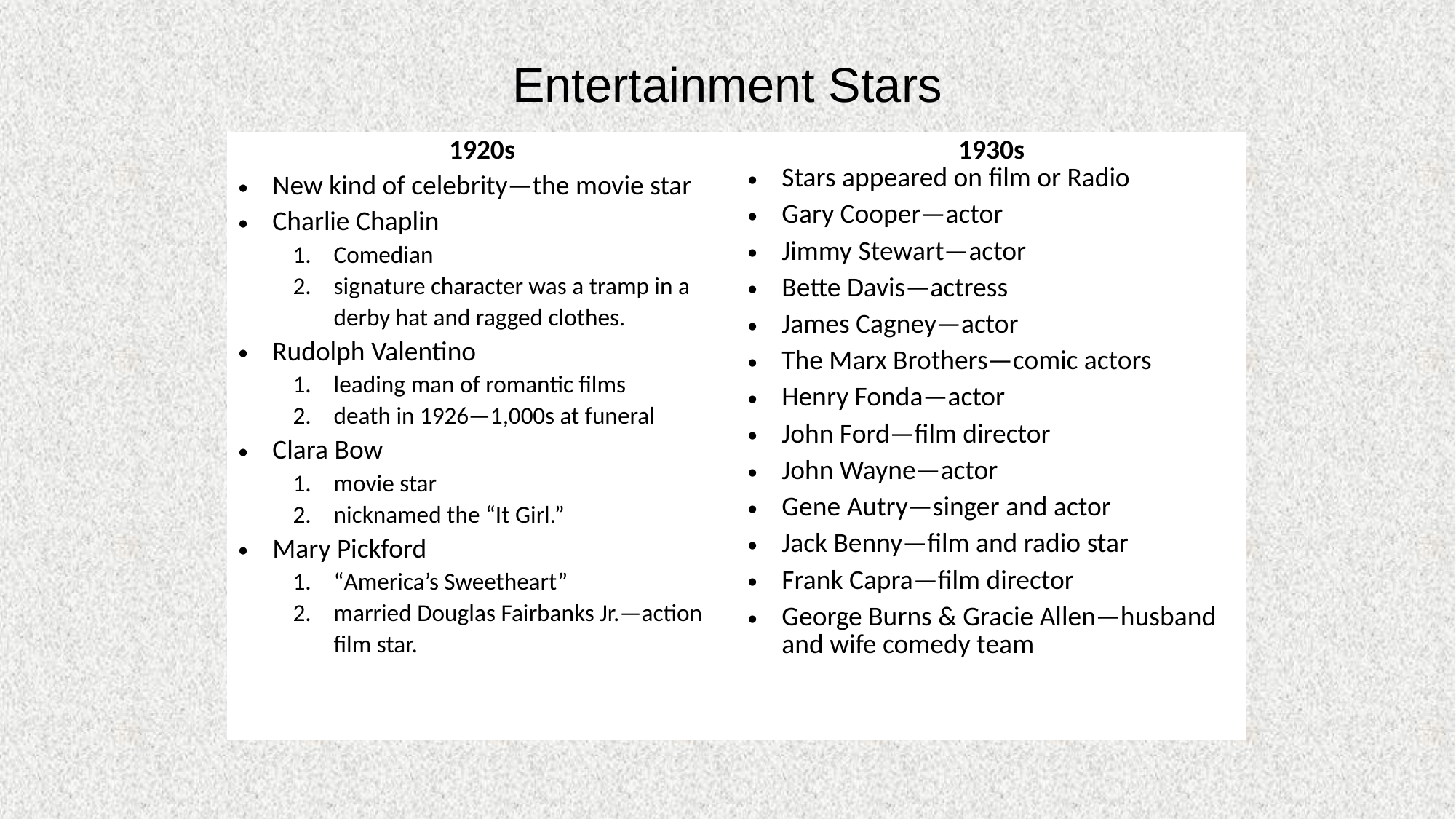

# Entertainment Stars
| 1920s New kind of celebrity—the movie star Charlie Chaplin Comedian signature character was a tramp in a derby hat and ragged clothes. Rudolph Valentino leading man of romantic films death in 1926—1,000s at funeral Clara Bow movie star nicknamed the “It Girl.” Mary Pickford “America’s Sweetheart” married Douglas Fairbanks Jr.—action film star. | 1930s Stars appeared on film or Radio Gary Cooper—actor Jimmy Stewart—actor Bette Davis—actress James Cagney—actor The Marx Brothers—comic actors Henry Fonda—actor John Ford—film director John Wayne—actor Gene Autry—singer and actor Jack Benny—film and radio star Frank Capra—film director George Burns & Gracie Allen—husband and wife comedy team |
| --- | --- |